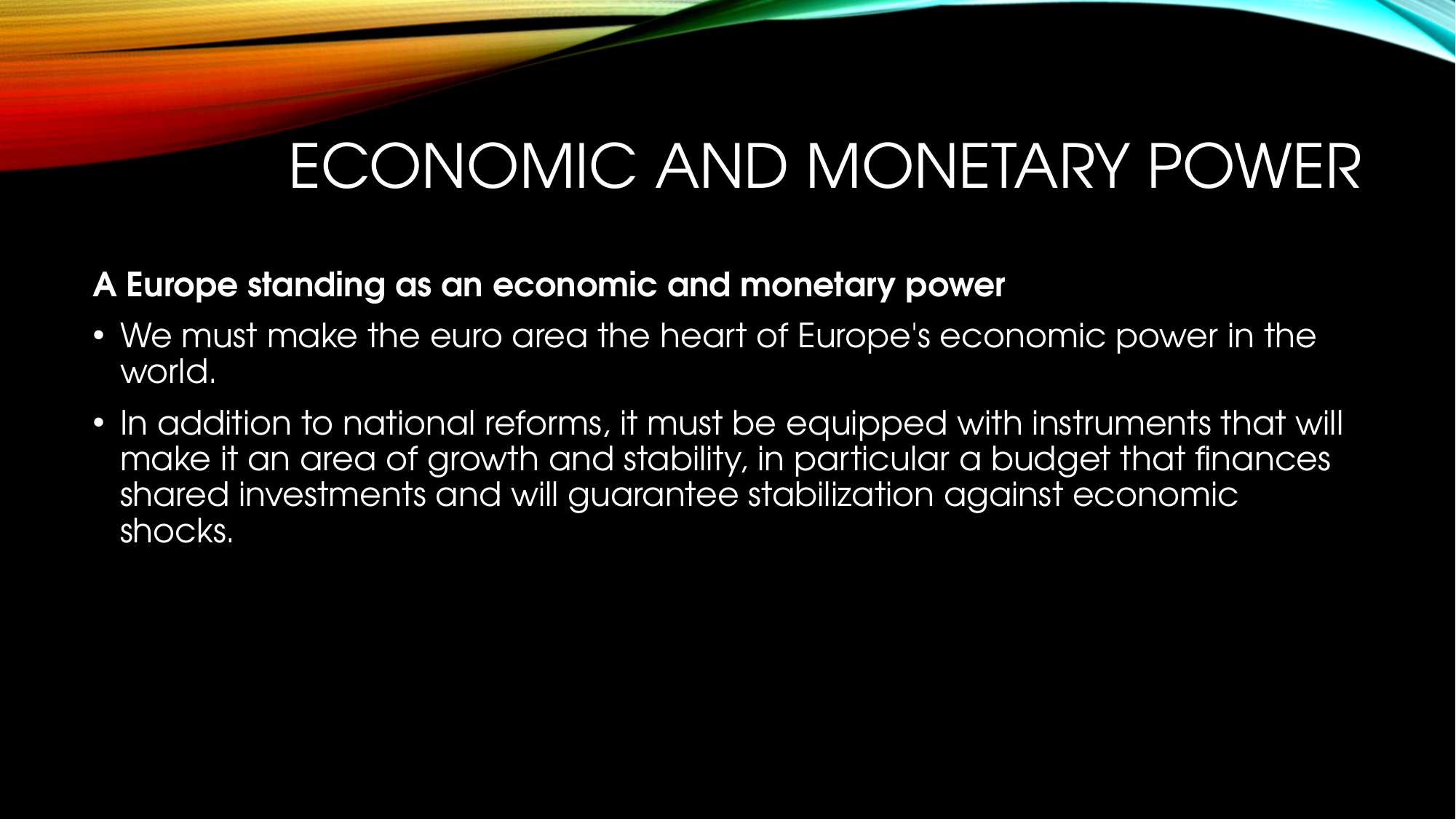

# Economic and monetary power
A Europe standing as an economic and monetary power
We must make the euro area the heart of Europe's economic power in the world.
In addition to national reforms, it must be equipped with instruments that will make it an area of growth and stability, in particular a budget that finances shared investments and will guarantee stabilization against economic shocks.